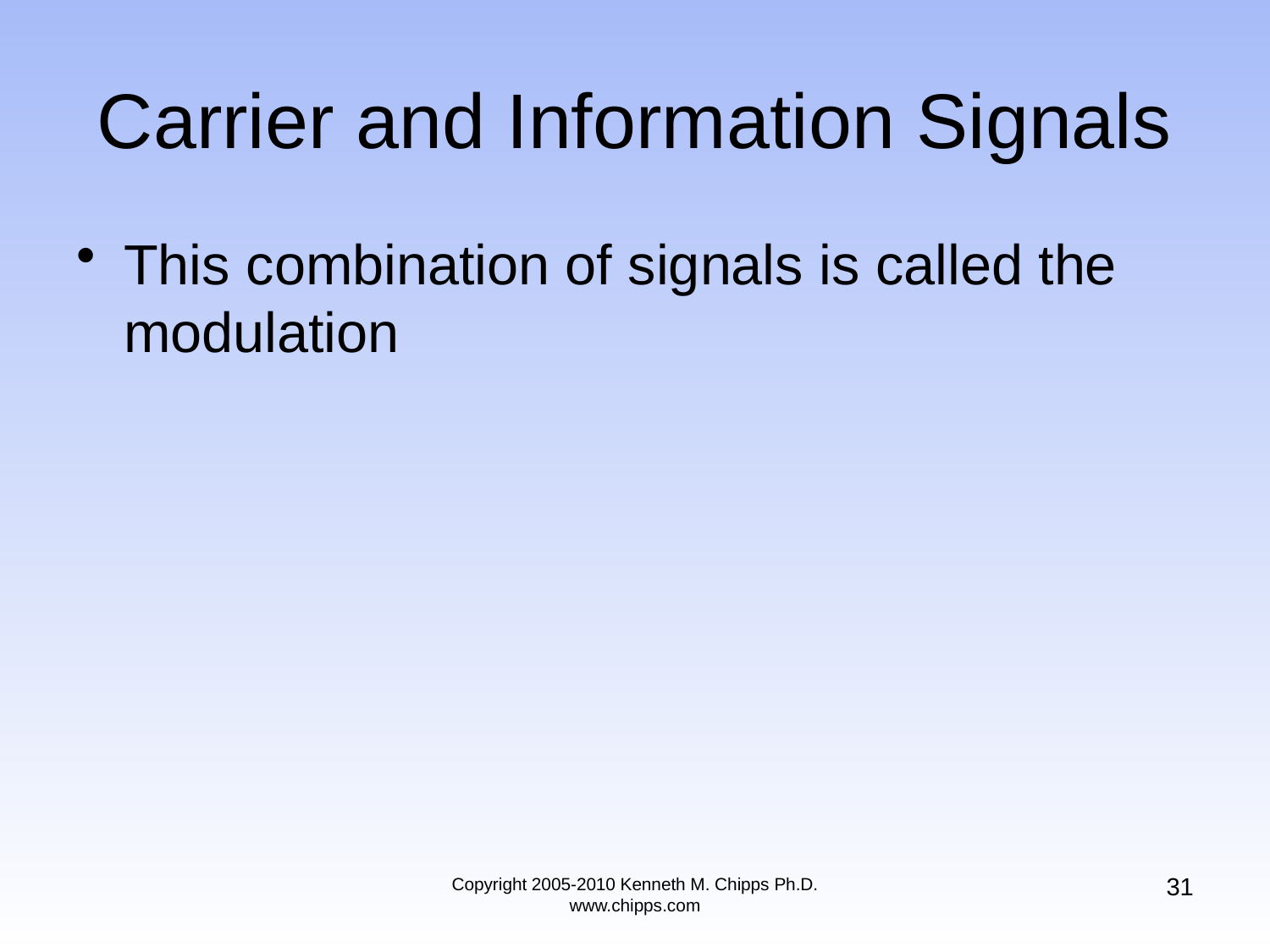

# Carrier and Information Signals
This combination of signals is called the modulation
31
Copyright 2005-2010 Kenneth M. Chipps Ph.D. www.chipps.com